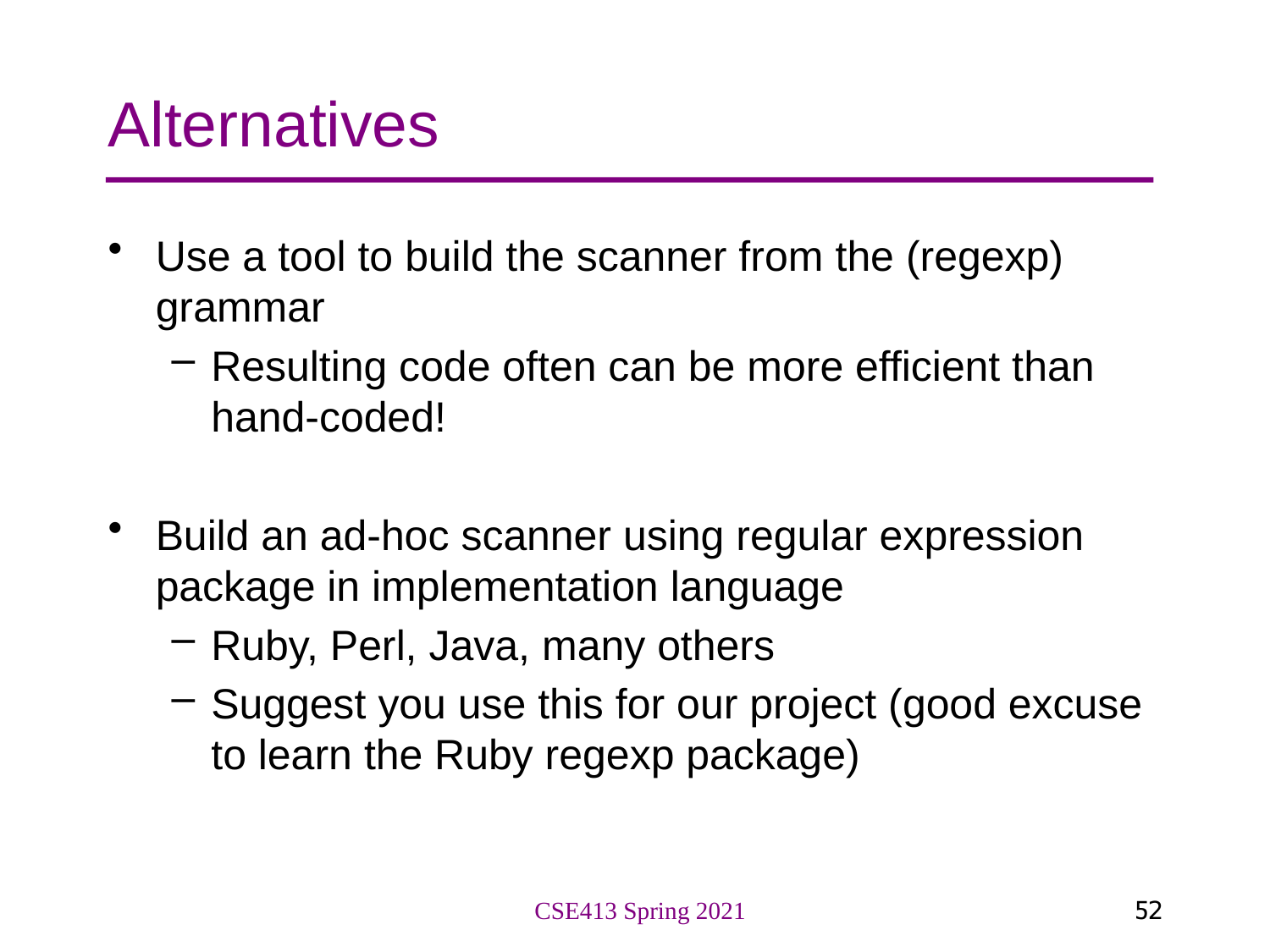

# Alternatives
Use a tool to build the scanner from the (regexp) grammar
Resulting code often can be more efficient than hand-coded!

Build an ad-hoc scanner using regular expression package in implementation language
Ruby, Perl, Java, many others
Suggest you use this for our project (good excuse to learn the Ruby regexp package)
CSE413 Spring 2021
52